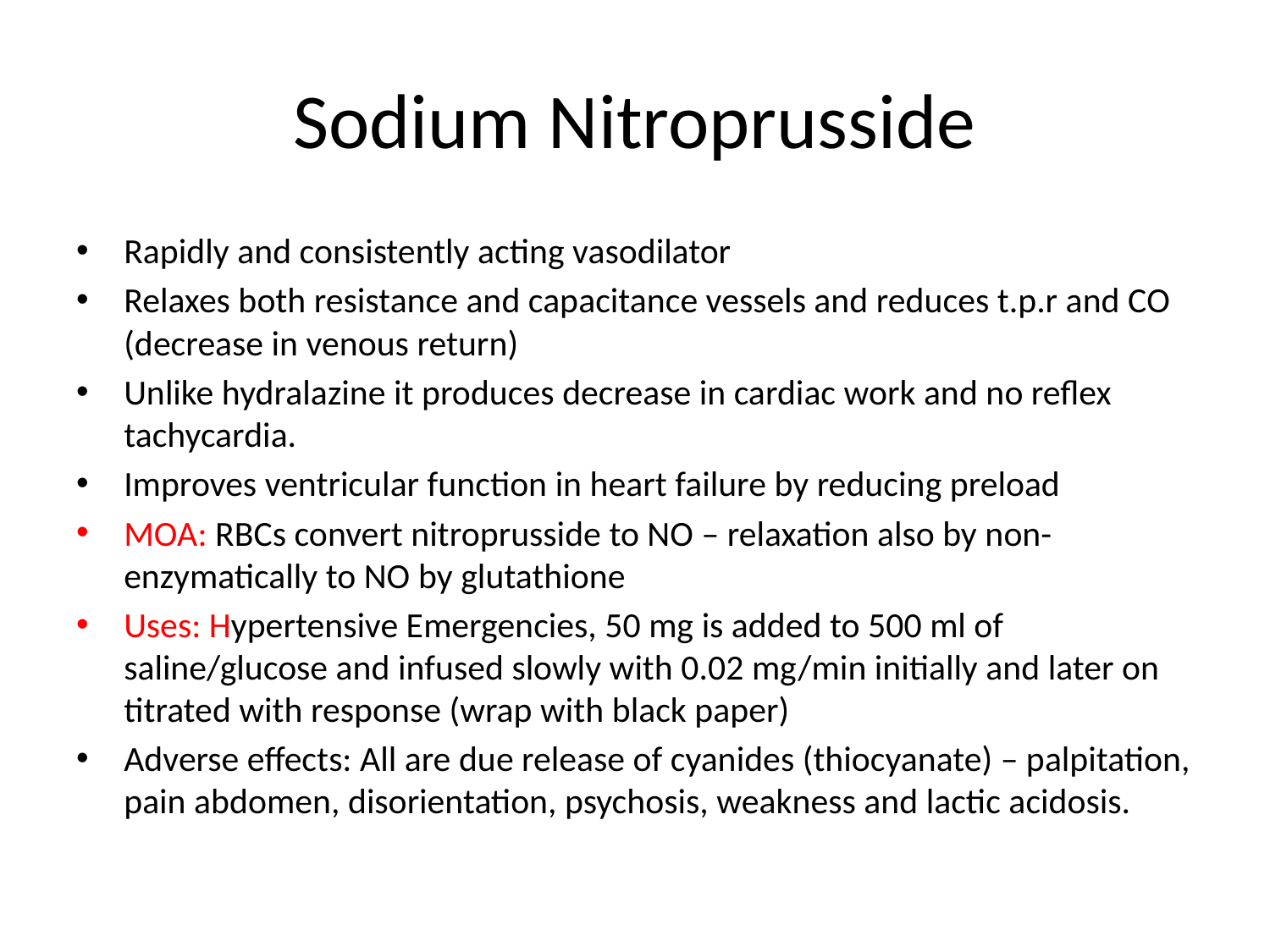

# Sodium Nitroprusside
Rapidly and consistently acting vasodilator
Relaxes both resistance and capacitance vessels and reduces t.p.r and CO (decrease in venous return)
Unlike hydralazine it produces decrease in cardiac work and no reflex tachycardia.
Improves ventricular function in heart failure by reducing preload
MOA: RBCs convert nitroprusside to NO – relaxation also by non-enzymatically to NO by glutathione
Uses: Hypertensive Emergencies, 50 mg is added to 500 ml of saline/glucose and infused slowly with 0.02 mg/min initially and later on titrated with response (wrap with black paper)
Adverse effects: All are due release of cyanides (thiocyanate) – palpitation, pain abdomen, disorientation, psychosis, weakness and lactic acidosis.